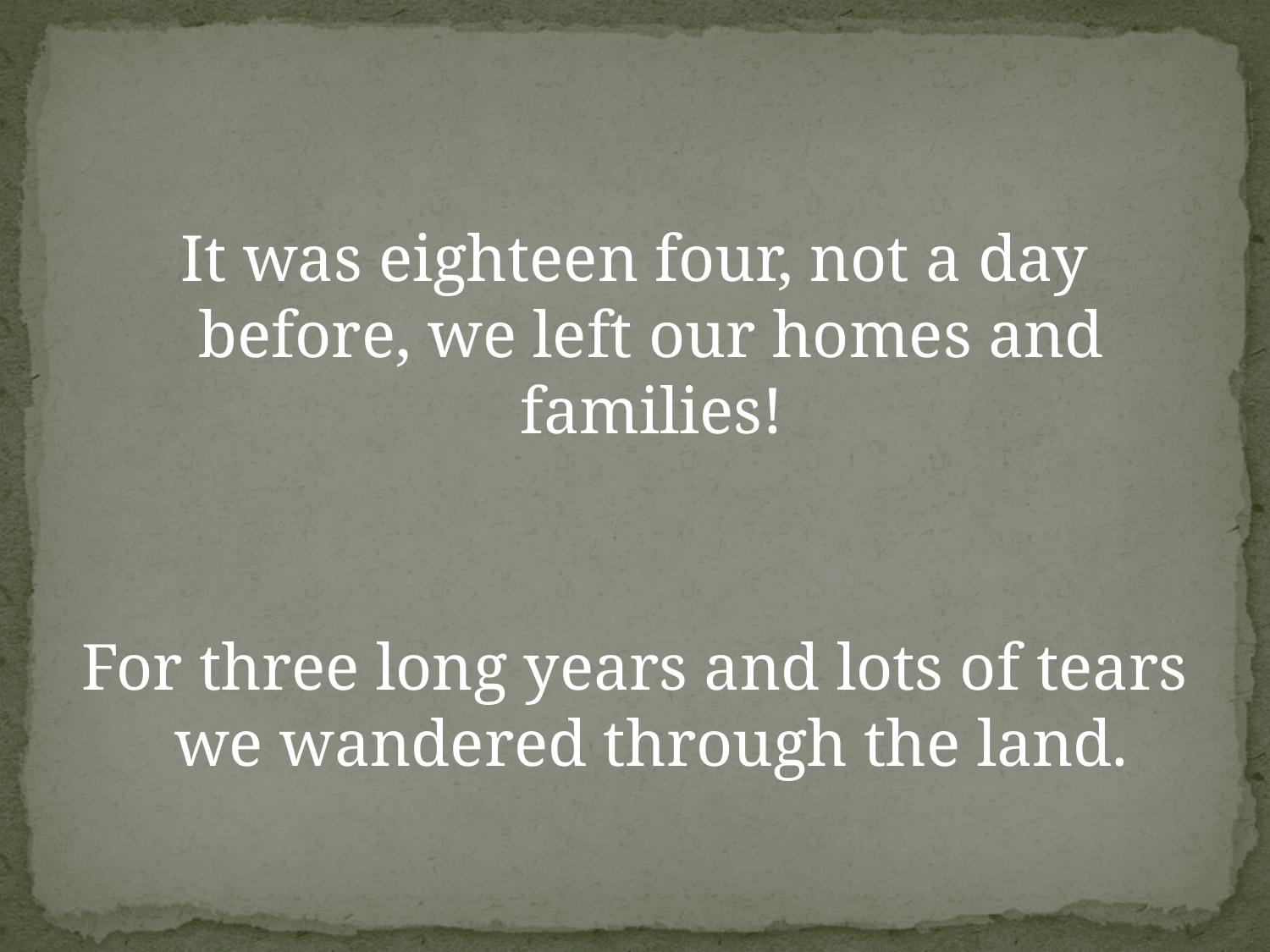

It was eighteen four, not a day before, we left our homes and families!

For three long years and lots of tears we wandered through the land.